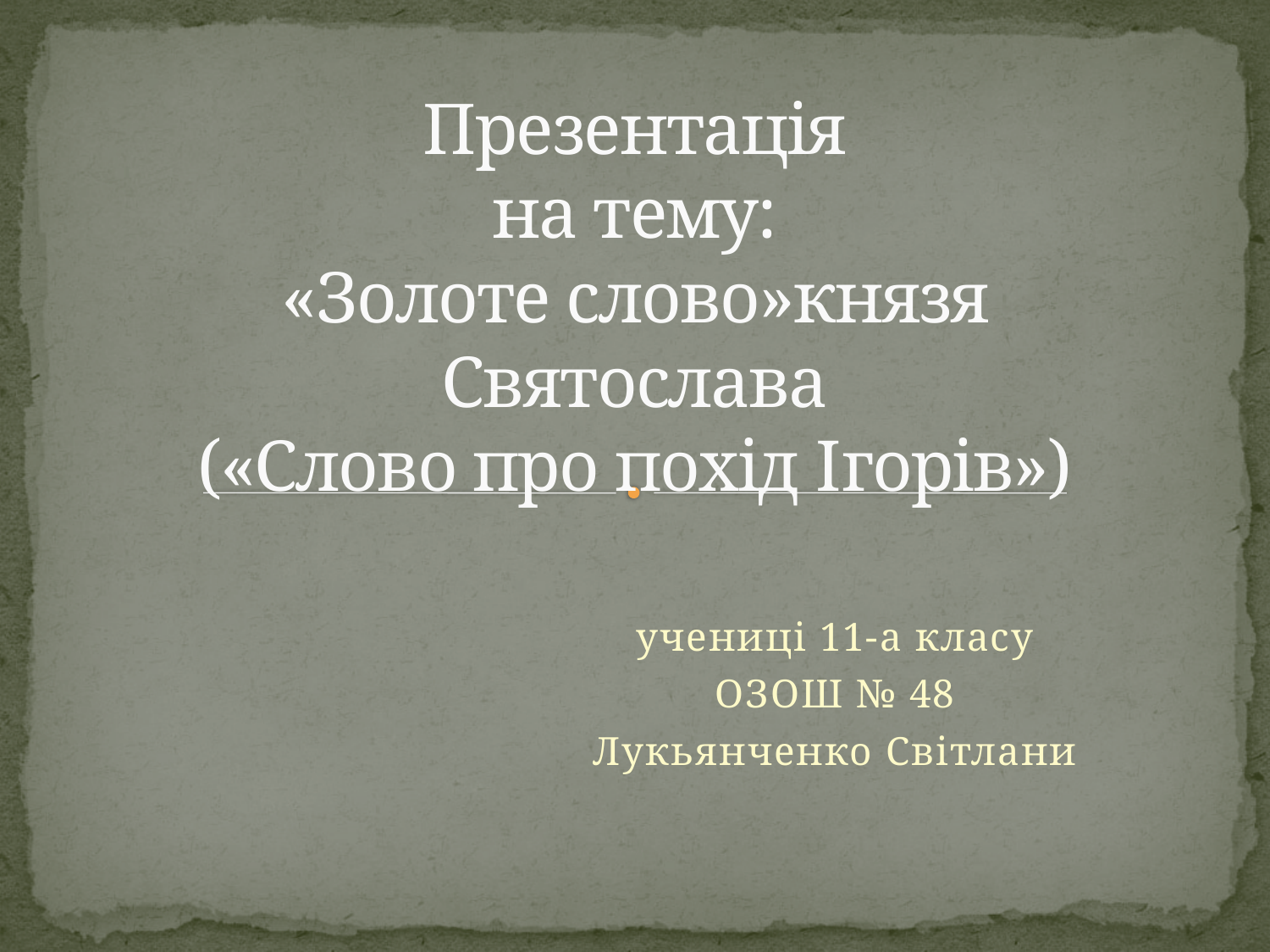

# Презентація на тему: «Золоте слово»князя Святослава («Слово про похід Iгорів»)
учениці 11-а класу
ОЗОШ № 48
Лукьянченко Світлани